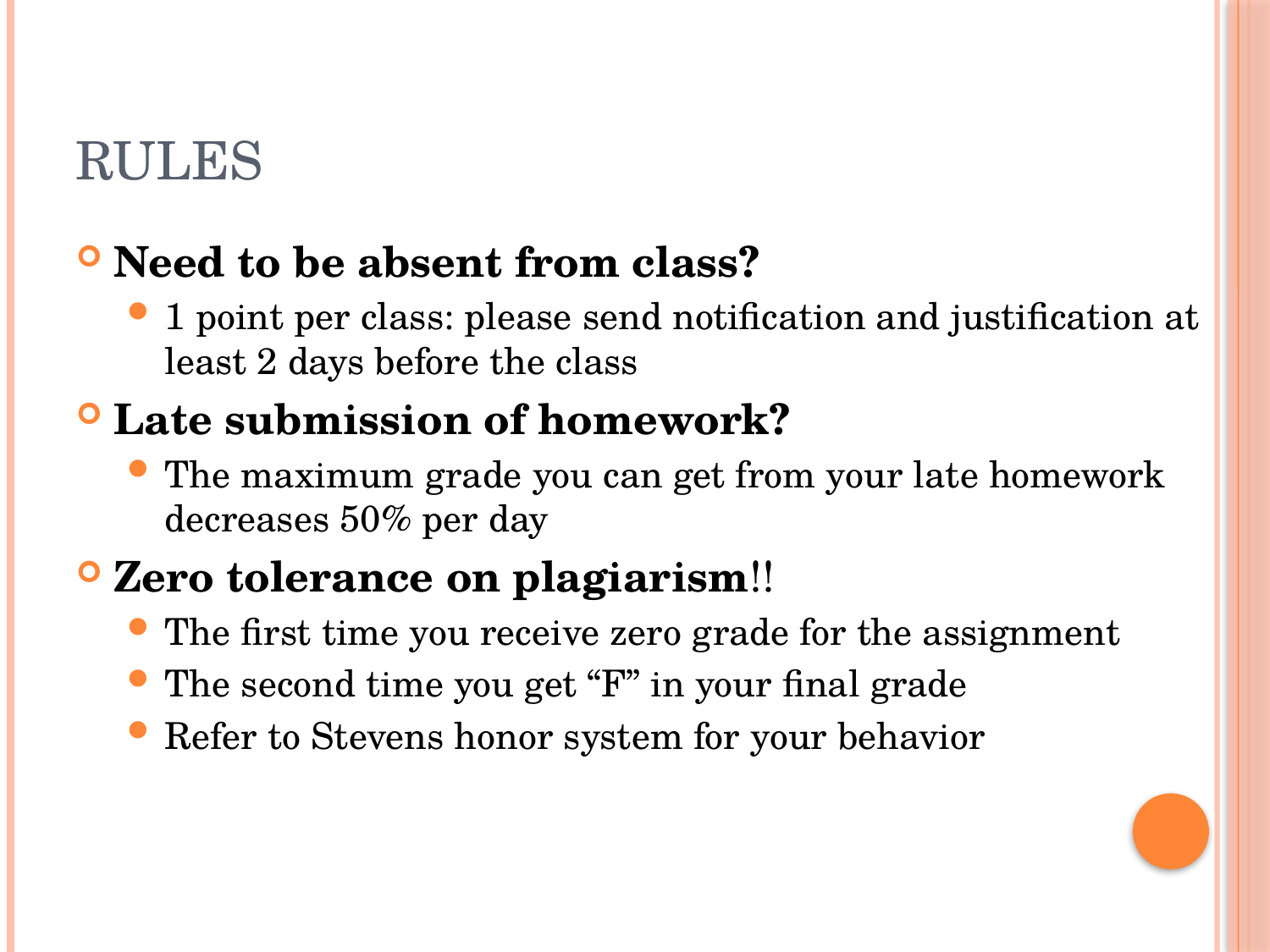

# Rules
Need to be absent from class?
1 point per class: please send notification and justification at least 2 days before the class
Late submission of homework?
The maximum grade you can get from your late homework decreases 50% per day
Zero tolerance on plagiarism!!
The first time you receive zero grade for the assignment
The second time you get “F” in your final grade
Refer to Stevens honor system for your behavior